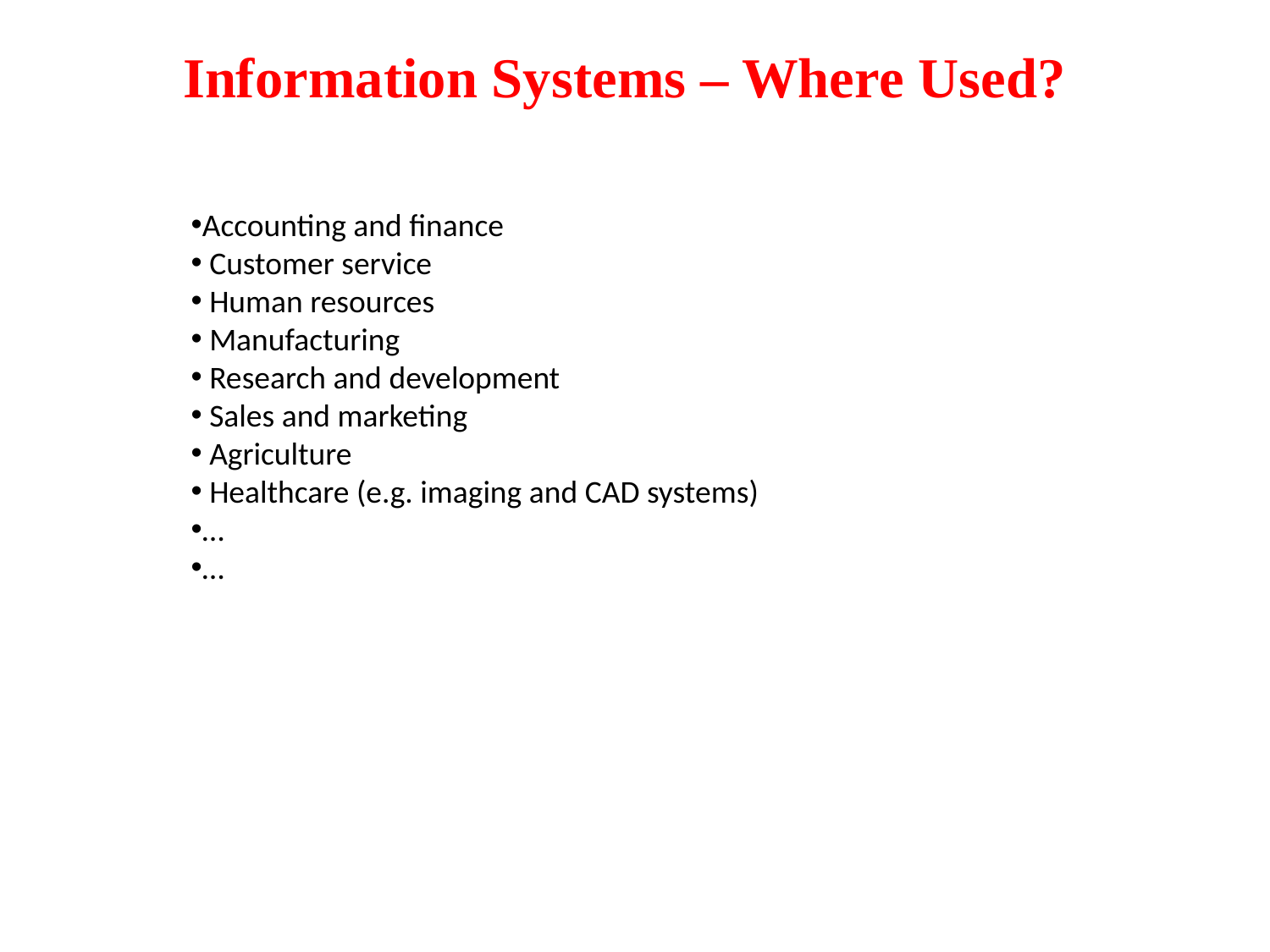

Information Systems – Where Used?
Accounting and finance
 Customer service
 Human resources
 Manufacturing
 Research and development
 Sales and marketing
 Agriculture
 Healthcare (e.g. imaging and CAD systems)
…
…